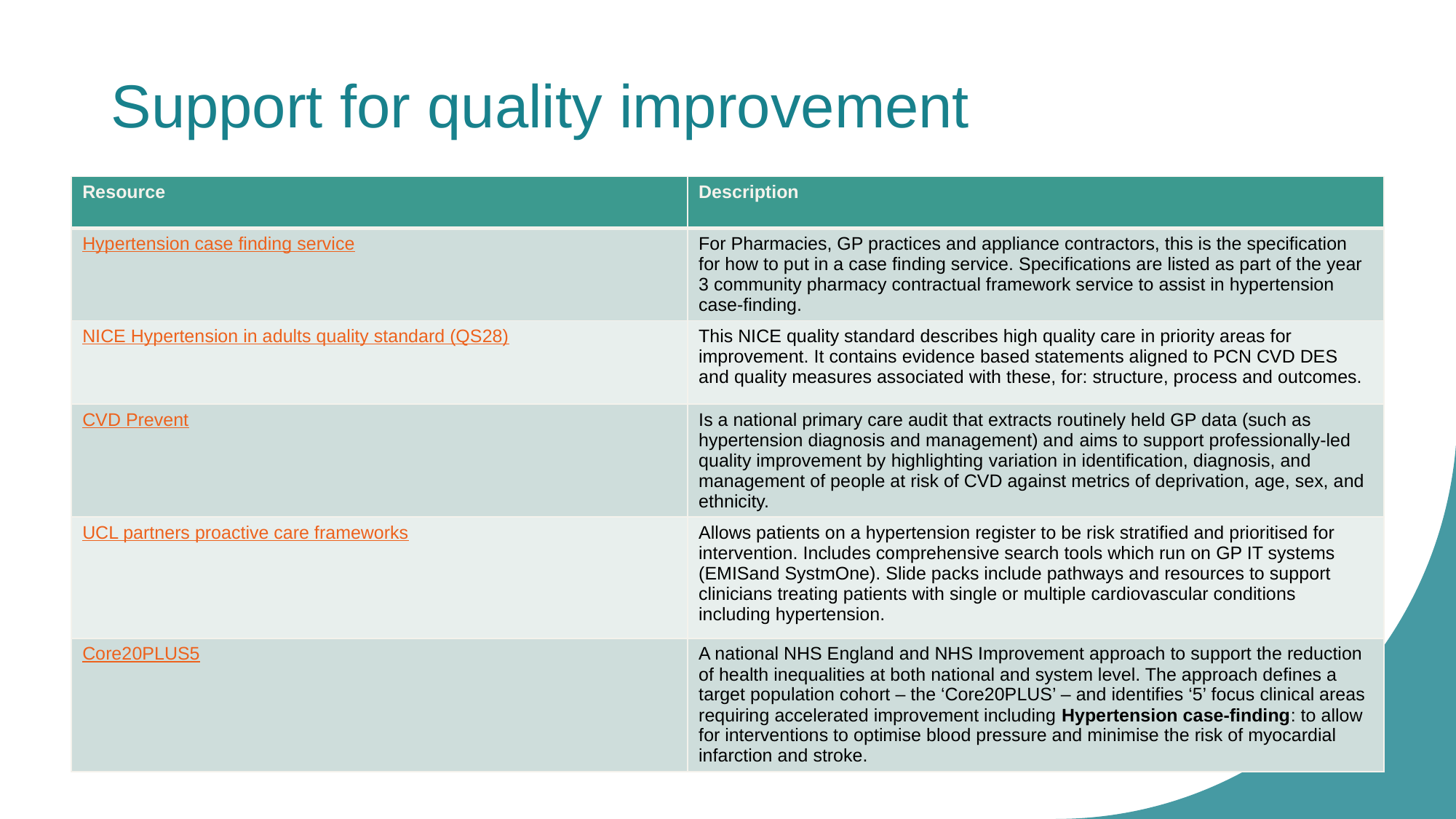

# Support for quality improvement
| Resource | Description |
| --- | --- |
| Hypertension case finding service | For Pharmacies, GP practices and appliance contractors, this is the specification for how to put in a case finding service. Specifications are listed as part of the year 3 community pharmacy contractual framework service to assist in hypertension case-finding. |
| NICE Hypertension in adults quality standard (QS28) | This NICE quality standard describes high quality care in priority areas for improvement. It contains evidence based statements aligned to PCN CVD DES and quality measures associated with these, for: structure, process and outcomes. |
| CVD Prevent | Is a national primary care audit that extracts routinely held GP data (such as hypertension diagnosis and management) and aims to support professionally-led quality improvement by highlighting variation in identification, diagnosis, and management of people at risk of CVD against metrics of deprivation, age, sex, and ethnicity. |
| UCL partners proactive care frameworks | Allows patients on a hypertension register to be risk stratified and prioritised for intervention. Includes comprehensive search tools which run on GP IT systems (EMISand SystmOne). Slide packs include pathways and resources to support clinicians treating patients with single or multiple cardiovascular conditions including hypertension. |
| Core20PLUS5 | A national NHS England and NHS Improvement approach to support the reduction of health inequalities at both national and system level. The approach defines a target population cohort – the ‘Core20PLUS’ – and identifies ‘5’ focus clinical areas requiring accelerated improvement including Hypertension case-finding: to allow for interventions to optimise blood pressure and minimise the risk of myocardial infarction and stroke. |